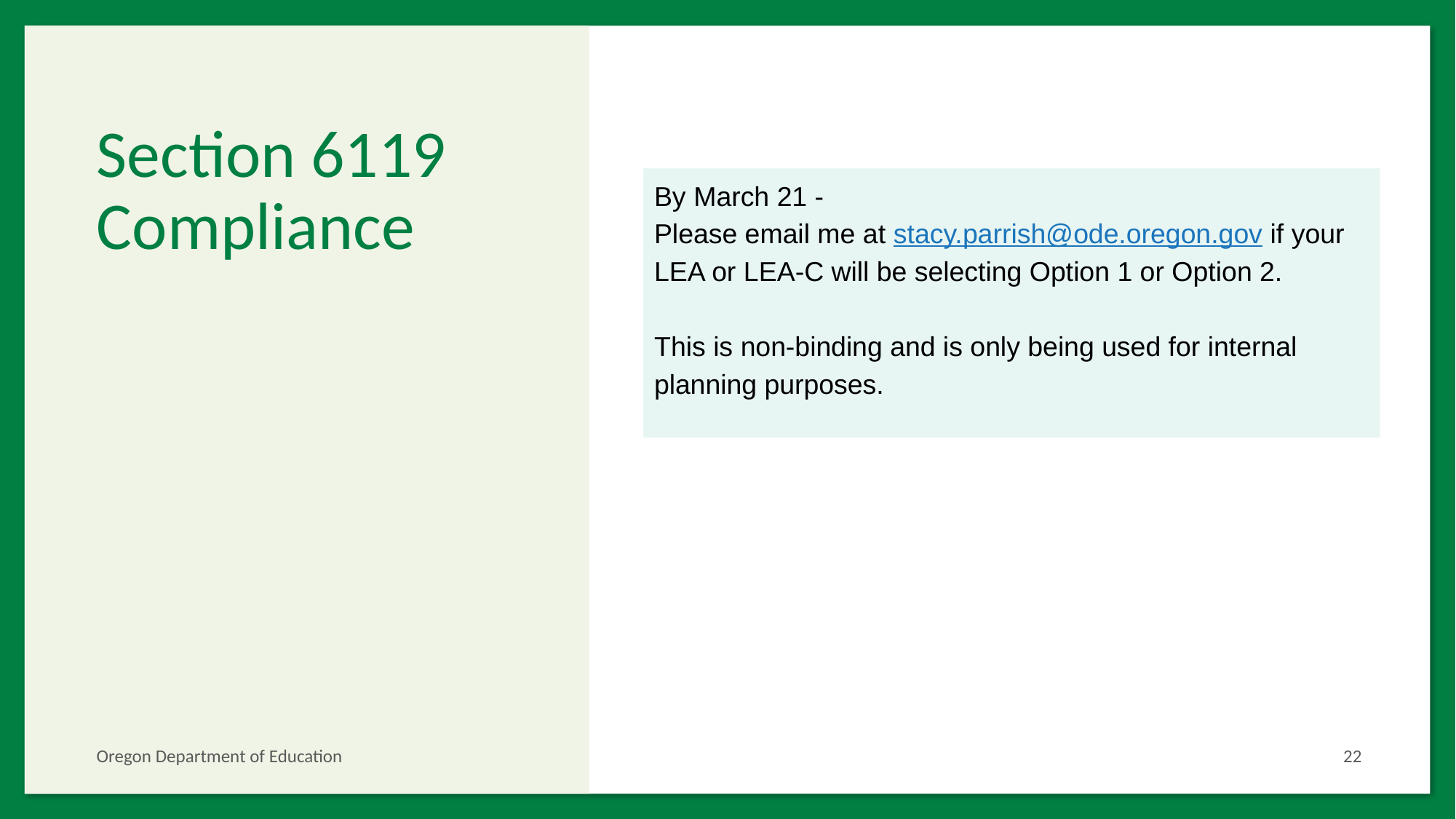

# Section 6119 Compliance
By March 21 -
Please email me at stacy.parrish@ode.oregon.gov if your LEA or LEA-C will be selecting Option 1 or Option 2.

This is non-binding and is only being used for internal planning purposes.

22